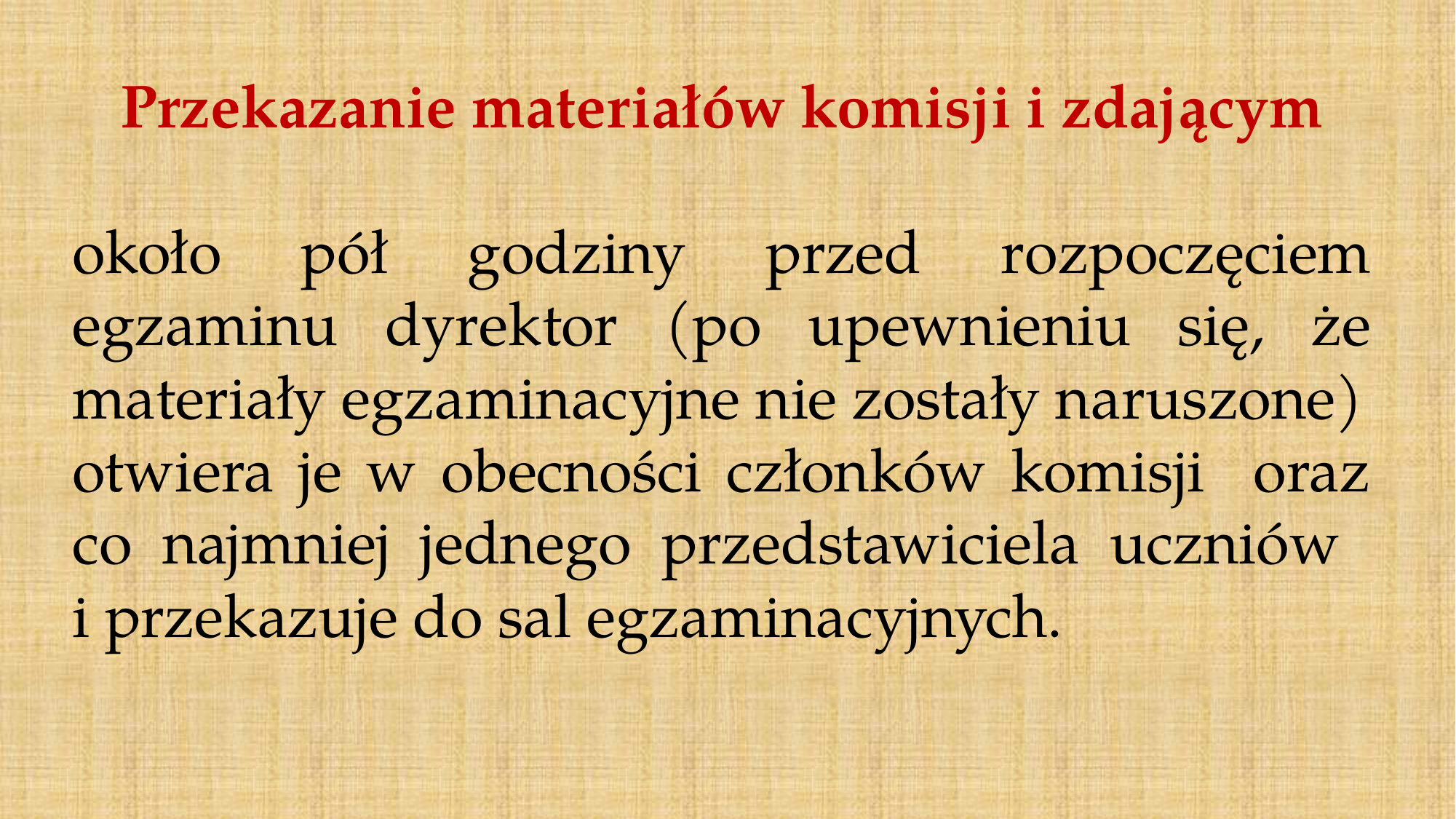

Przekazanie materiałów komisji i zdającym

około pół godziny przed rozpoczęciem egzaminu dyrektor (po upewnieniu się, że materiały egzaminacyjne nie zostały naruszone)
otwiera je w obecności członków komisji  oraz co najmniej jednego przedstawiciela uczniów
i przekazuje do sal egzaminacyjnych.